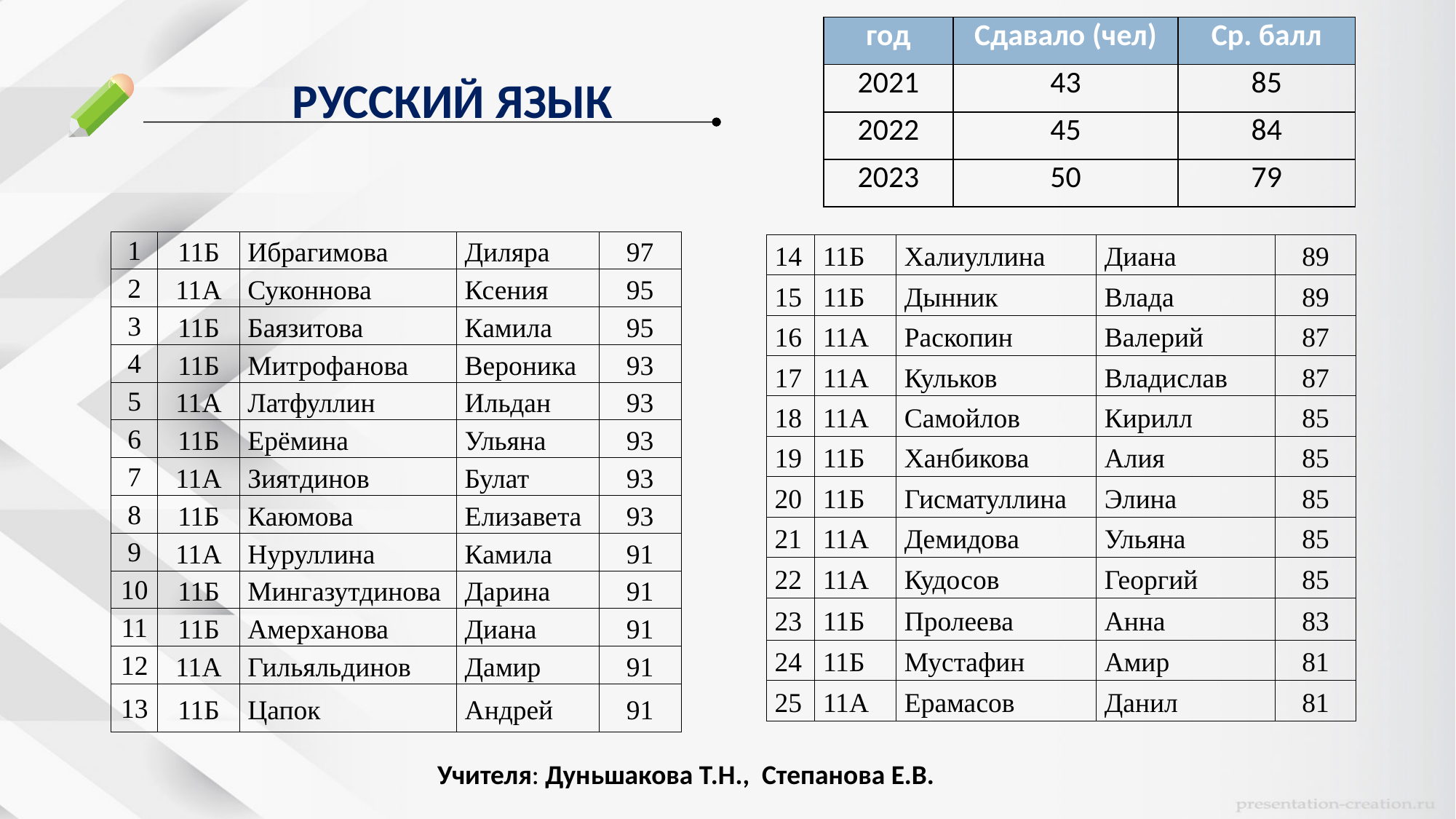

| год | Сдавало (чел) | Ср. балл |
| --- | --- | --- |
| 2021 | 43 | 85 |
| 2022 | 45 | 84 |
| 2023 | 50 | 79 |
# РУССКИЙ ЯЗЫК

| 1 | 11Б | Ибрагимова | Диляра | 97 |
| --- | --- | --- | --- | --- |
| 2 | 11А | Суконнова | Ксения | 95 |
| 3 | 11Б | Баязитова | Камила | 95 |
| 4 | 11Б | Митрофанова | Вероника | 93 |
| 5 | 11А | Латфуллин | Ильдан | 93 |
| 6 | 11Б | Ерёмина | Ульяна | 93 |
| 7 | 11А | Зиятдинов | Булат | 93 |
| 8 | 11Б | Каюмова | Елизавета | 93 |
| 9 | 11А | Нуруллина | Камила | 91 |
| 10 | 11Б | Мингазутдинова | Дарина | 91 |
| 11 | 11Б | Амерханова | Диана | 91 |
| 12 | 11А | Гильяльдинов | Дамир | 91 |
| 13 | 11Б | Цапок | Андрей | 91 |
| 14 | 11Б | Халиуллина | Диана | 89 |
| --- | --- | --- | --- | --- |
| 15 | 11Б | Дынник | Влада | 89 |
| 16 | 11А | Раскопин | Валерий | 87 |
| 17 | 11А | Кульков | Владислав | 87 |
| 18 | 11А | Самойлов | Кирилл | 85 |
| 19 | 11Б | Ханбикова | Алия | 85 |
| 20 | 11Б | Гисматуллина | Элина | 85 |
| 21 | 11А | Демидова | Ульяна | 85 |
| 22 | 11А | Кудосов | Георгий | 85 |
| 23 | 11Б | Пролеева | Анна | 83 |
| 24 | 11Б | Мустафин | Амир | 81 |
| 25 | 11А | Ерамасов | Данил | 81 |
Учителя: Дуньшакова Т.Н.,  Степанова Е.В.